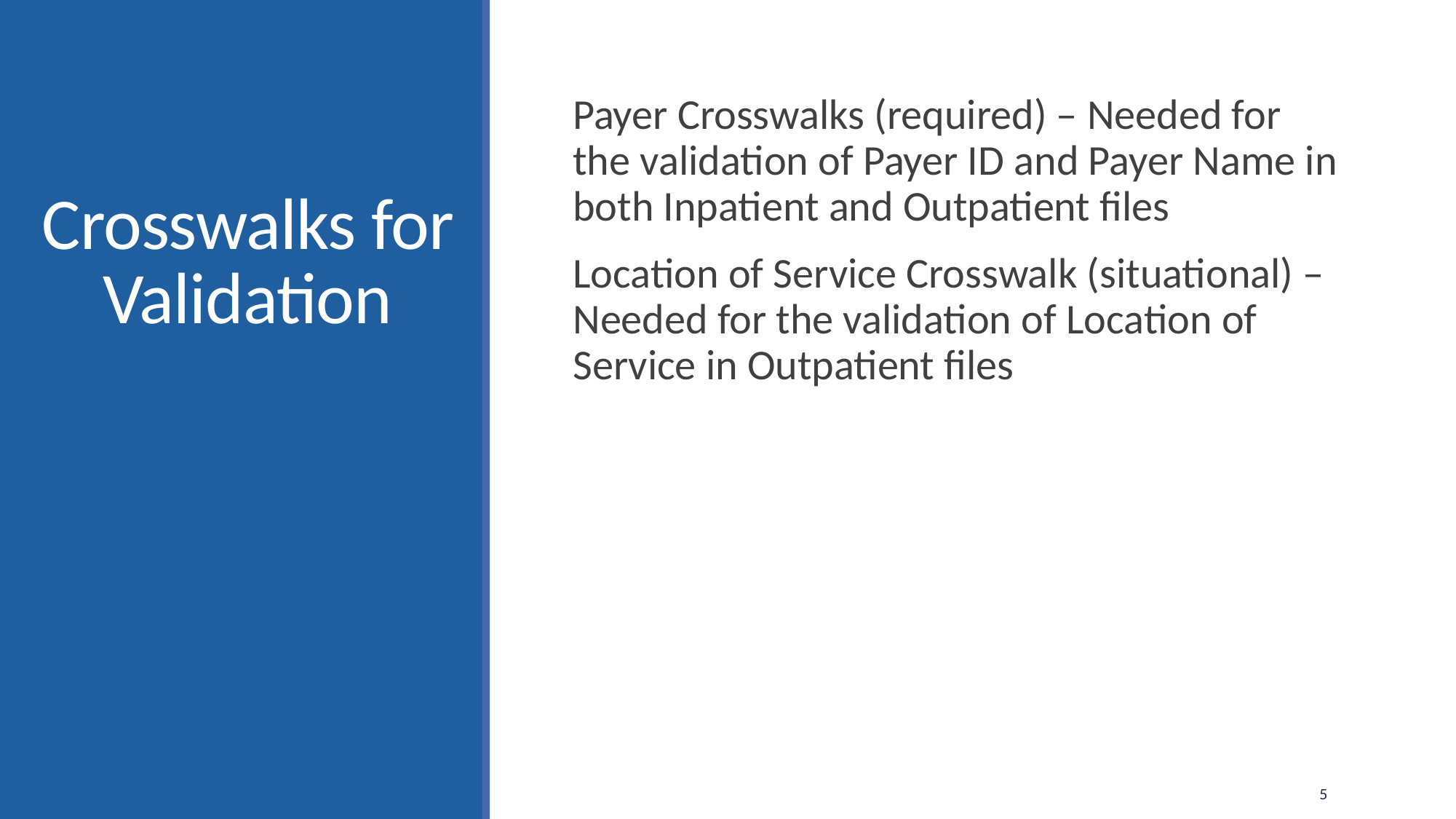

# Crosswalks for Validation
Payer Crosswalks (required) – Needed for the validation of Payer ID and Payer Name in both Inpatient and Outpatient files
Location of Service Crosswalk (situational) – Needed for the validation of Location of Service in Outpatient files
5